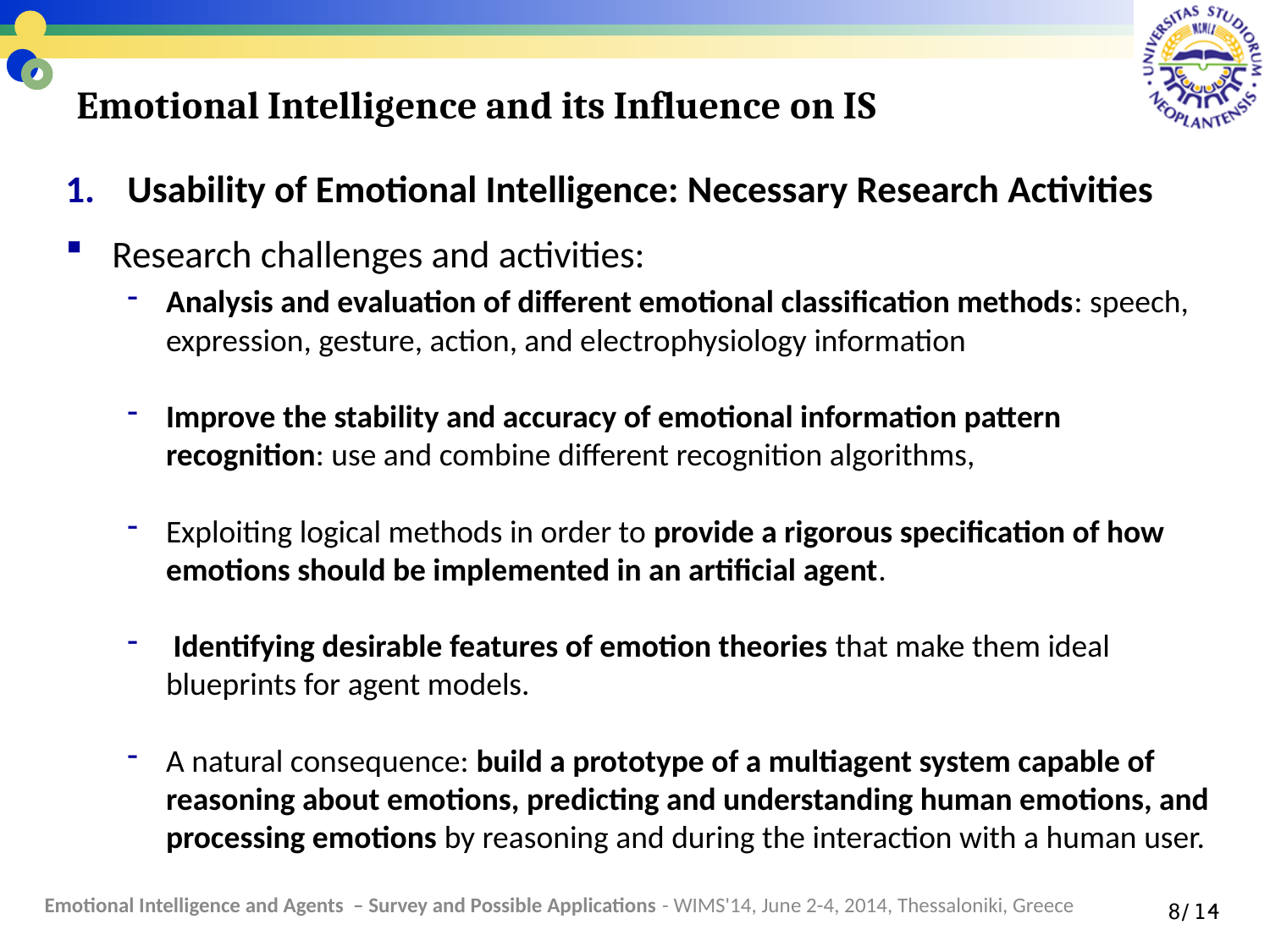

# Emotional Intelligence and its Influence on IS
Usability of Emotional Intelligence: Necessary Research Activities

Research challenges and activities:
Analysis and evaluation of different emotional classification methods: speech, expression, gesture, action, and electrophysiology information

Improve the stability and accuracy of emotional information pattern recognition: use and combine different recognition algorithms,

Exploiting logical methods in order to provide a rigorous specification of how emotions should be implemented in an artificial agent.

 Identifying desirable features of emotion theories that make them ideal blueprints for agent models.

A natural consequence: build a prototype of a multiagent system capable of reasoning about emotions, predicting and understanding human emotions, and processing emotions by reasoning and during the interaction with a human user.

Emotional Intelligence and Agents  – Survey and Possible Applications - WIMS'14, June 2-4, 2014, Thessaloniki, Greece
8/14